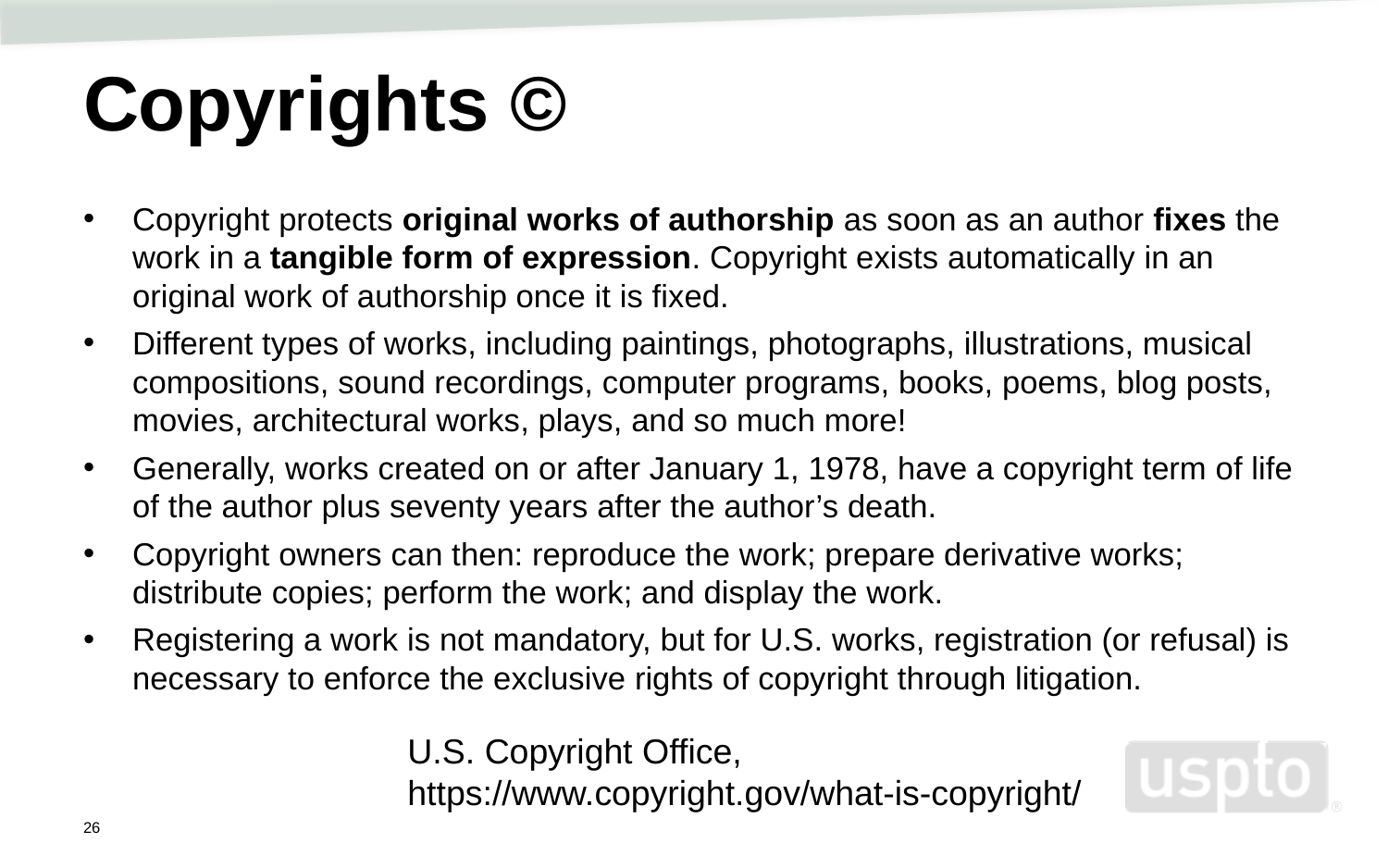

# Copyrights ©
Copyright protects original works of authorship as soon as an author fixes the work in a tangible form of expression. Copyright exists automatically in an original work of authorship once it is fixed.
Different types of works, including paintings, photographs, illustrations, musical compositions, sound recordings, computer programs, books, poems, blog posts, movies, architectural works, plays, and so much more!
Generally, works created on or after January 1, 1978, have a copyright term of life of the author plus seventy years after the author’s death.
Copyright owners can then: reproduce the work; prepare derivative works; distribute copies; perform the work; and display the work.
Registering a work is not mandatory, but for U.S. works, registration (or refusal) is necessary to enforce the exclusive rights of copyright through litigation.
U.S. Copyright Office, https://www.copyright.gov/what-is-copyright/
26